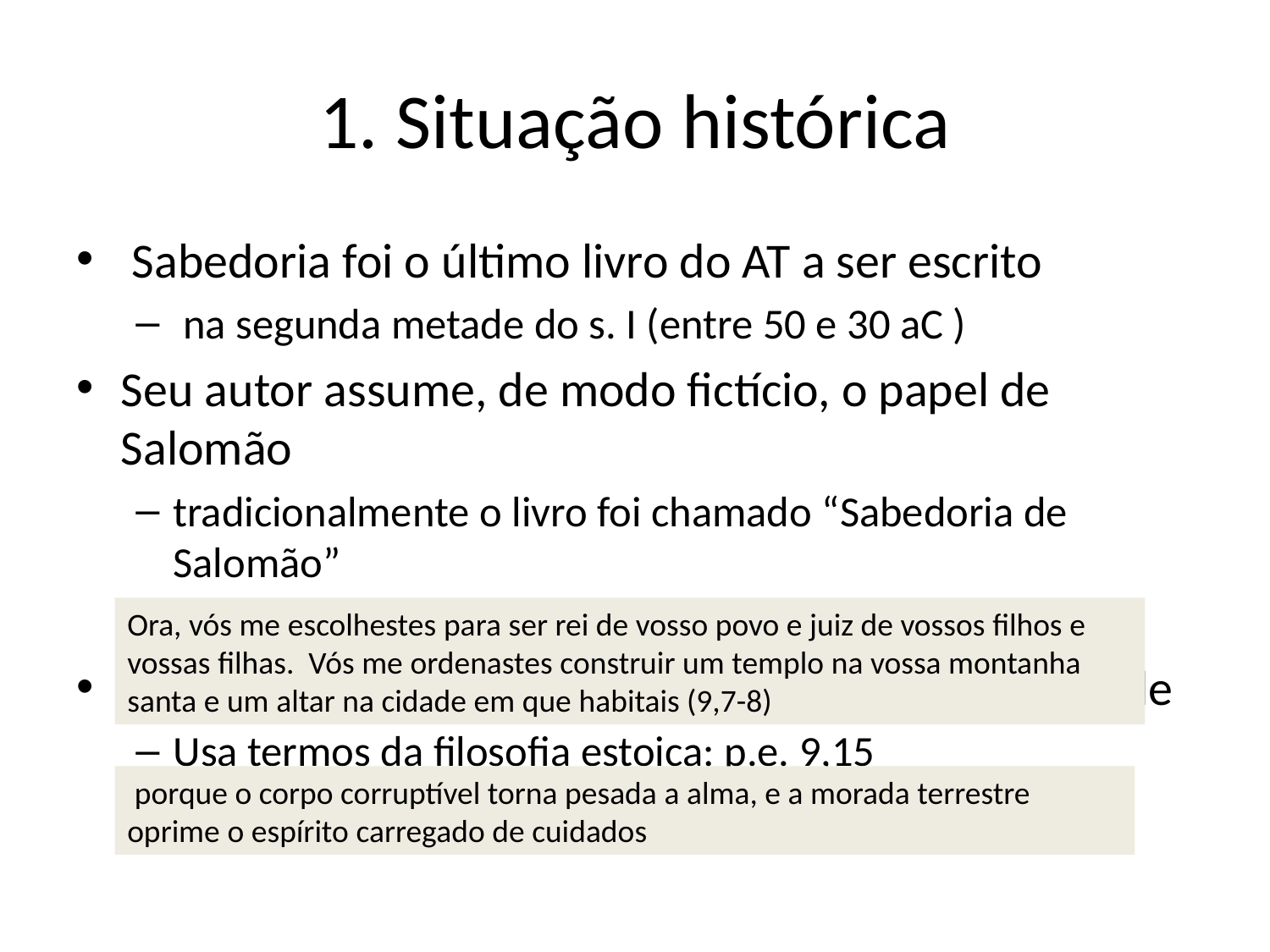

# 1. Situação histórica
 Sabedoria foi o último livro do AT a ser escrito
 na segunda metade do s. I (entre 50 e 30 aC )
Seu autor assume, de modo fictício, o papel de Salomão
tradicionalmente o livro foi chamado “Sabedoria de Salomão”
Ele próprio se atribui esse papel: cf 7,4-7; 9,7-8
Mas o livro está escrito em grego de ótima qualidade
Usa termos da filosofia estoica: p.e. 9,15
Embora o pensamento seja totalmente judaico
Ora, vós me escolhestes para ser rei de vosso povo e juiz de vossos filhos e vossas filhas.  Vós me ordenastes construir um templo na vossa montanha santa e um altar na cidade em que habitais (9,7-8)
 porque o corpo corruptível torna pesada a alma, e a morada terrestre oprime o espírito carregado de cuidados